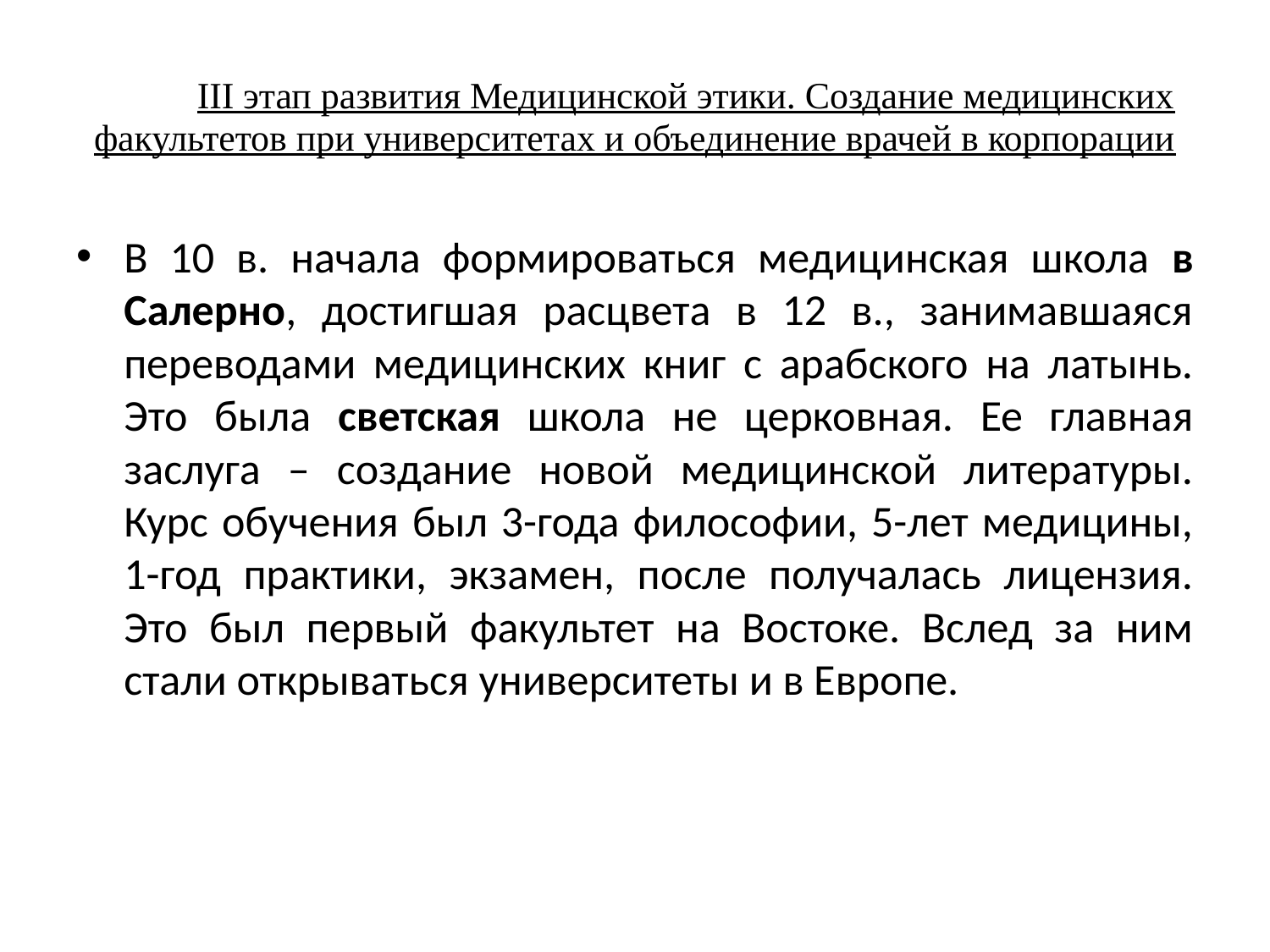

# III этап развития Медицинской этики. Создание медицинских факультетов при университетах и объединение врачей в корпорации
В 10 в. начала формироваться медицинская школа в Салерно, достигшая расцвета в 12 в., занимавшаяся переводами медицинских книг с арабского на латынь. Это была светская школа не церковная. Ее главная заслуга – создание новой медицинской литературы. Курс обучения был 3-года философии, 5-лет медицины, 1-год практики, экзамен, после получалась лицензия. Это был первый факультет на Востоке. Вслед за ним стали открываться университеты и в Европе.